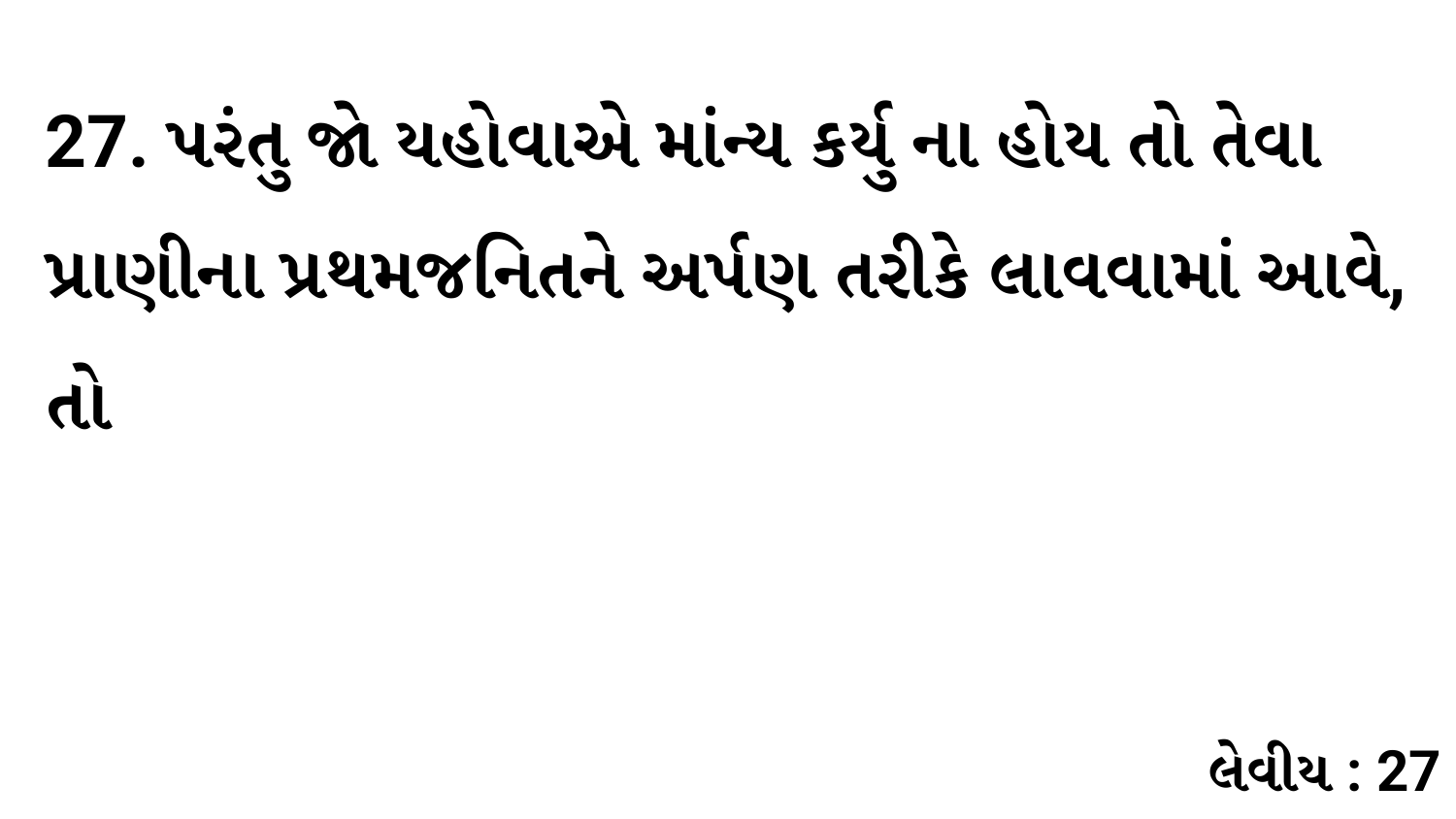

27. પરંતુ જો યહોવાએ માંન્ય કર્યુ ના હોય તો તેવા પ્રાણીના પ્રથમજનિતને અર્પણ તરીકે લાવવામાં આવે, તો
લેવીય : 27